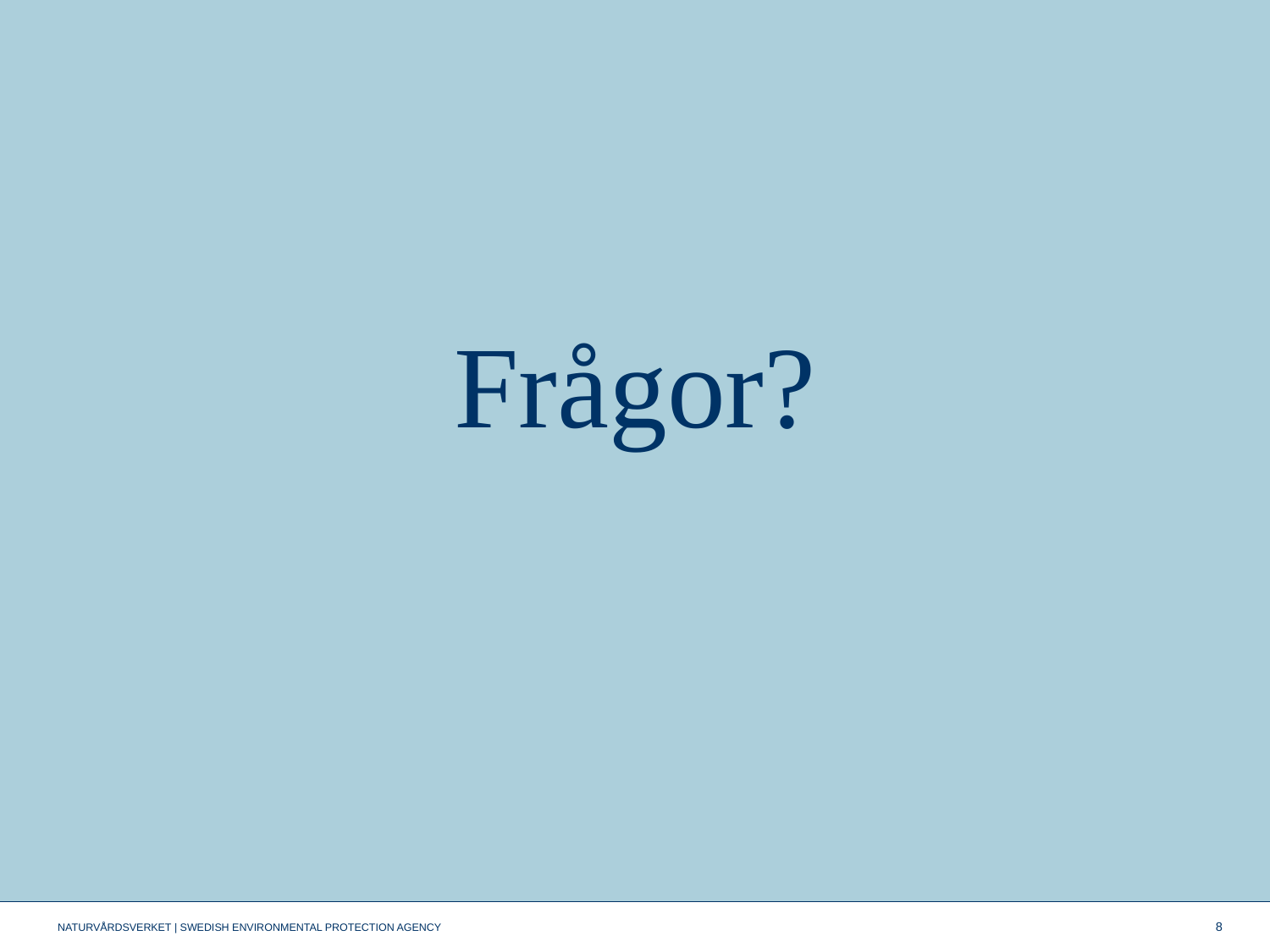

# Frågor?
8
NATURVÅRDSVERKET | SWEDISH ENVIRONMENTAL PROTECTION AGENCY